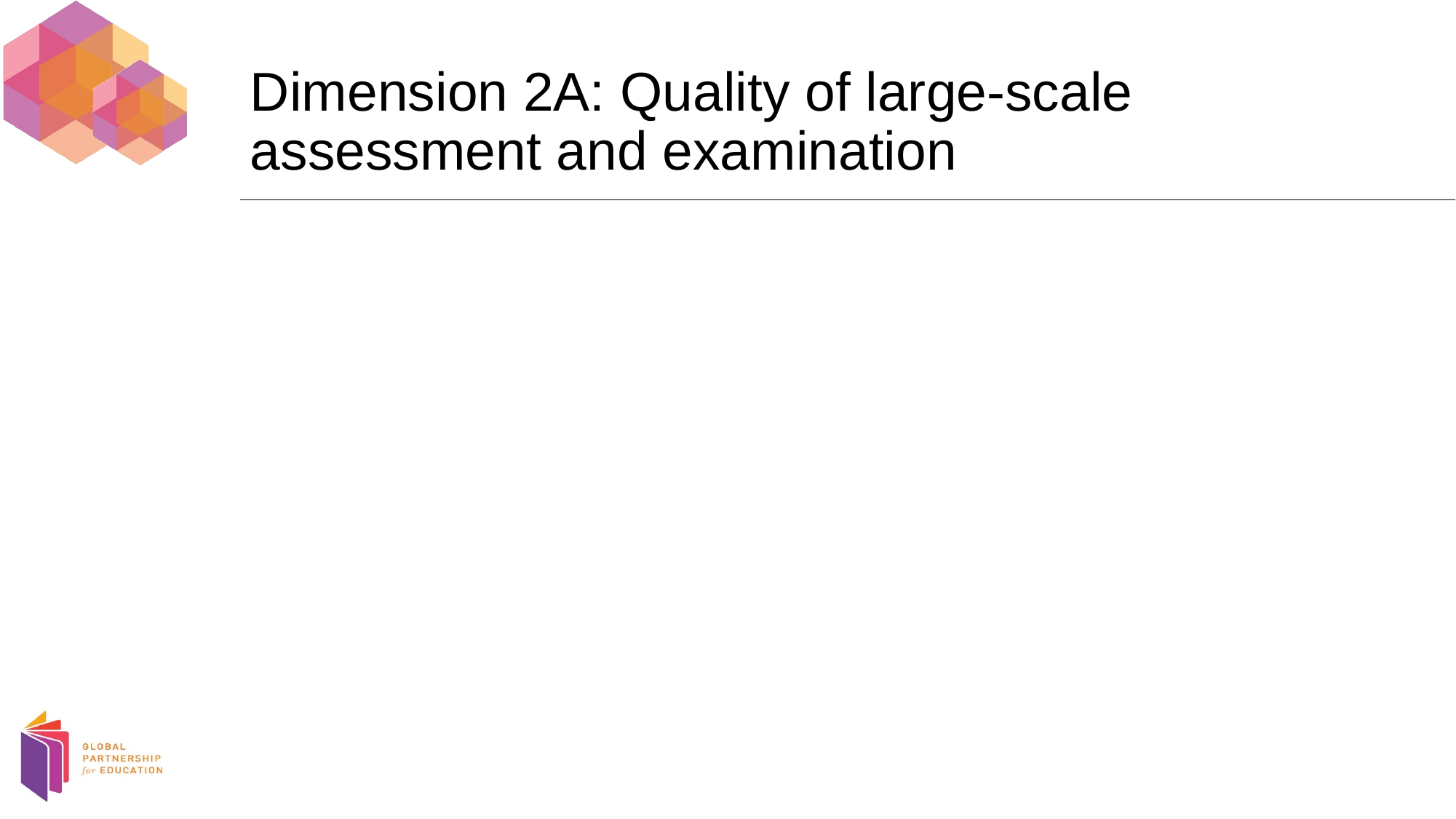

# Dimension 2A: Quality of large-scale assessment and examination